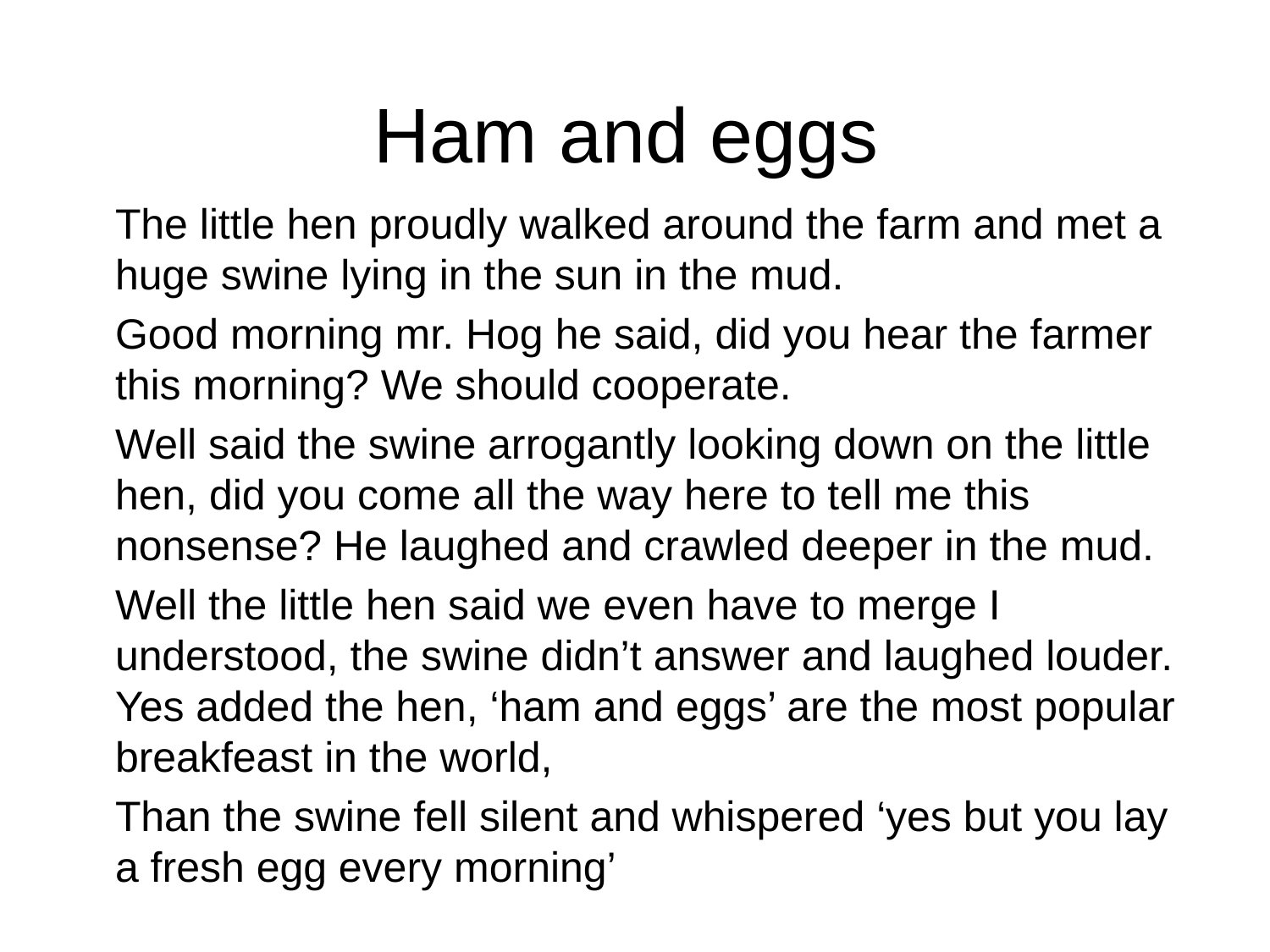

# Ham and eggs
	The little hen proudly walked around the farm and met a huge swine lying in the sun in the mud.
	Good morning mr. Hog he said, did you hear the farmer this morning? We should cooperate.
	Well said the swine arrogantly looking down on the little hen, did you come all the way here to tell me this nonsense? He laughed and crawled deeper in the mud.
	Well the little hen said we even have to merge I understood, the swine didn’t answer and laughed louder. Yes added the hen, ‘ham and eggs’ are the most popular breakfeast in the world,
	Than the swine fell silent and whispered ‘yes but you lay a fresh egg every morning’

					35